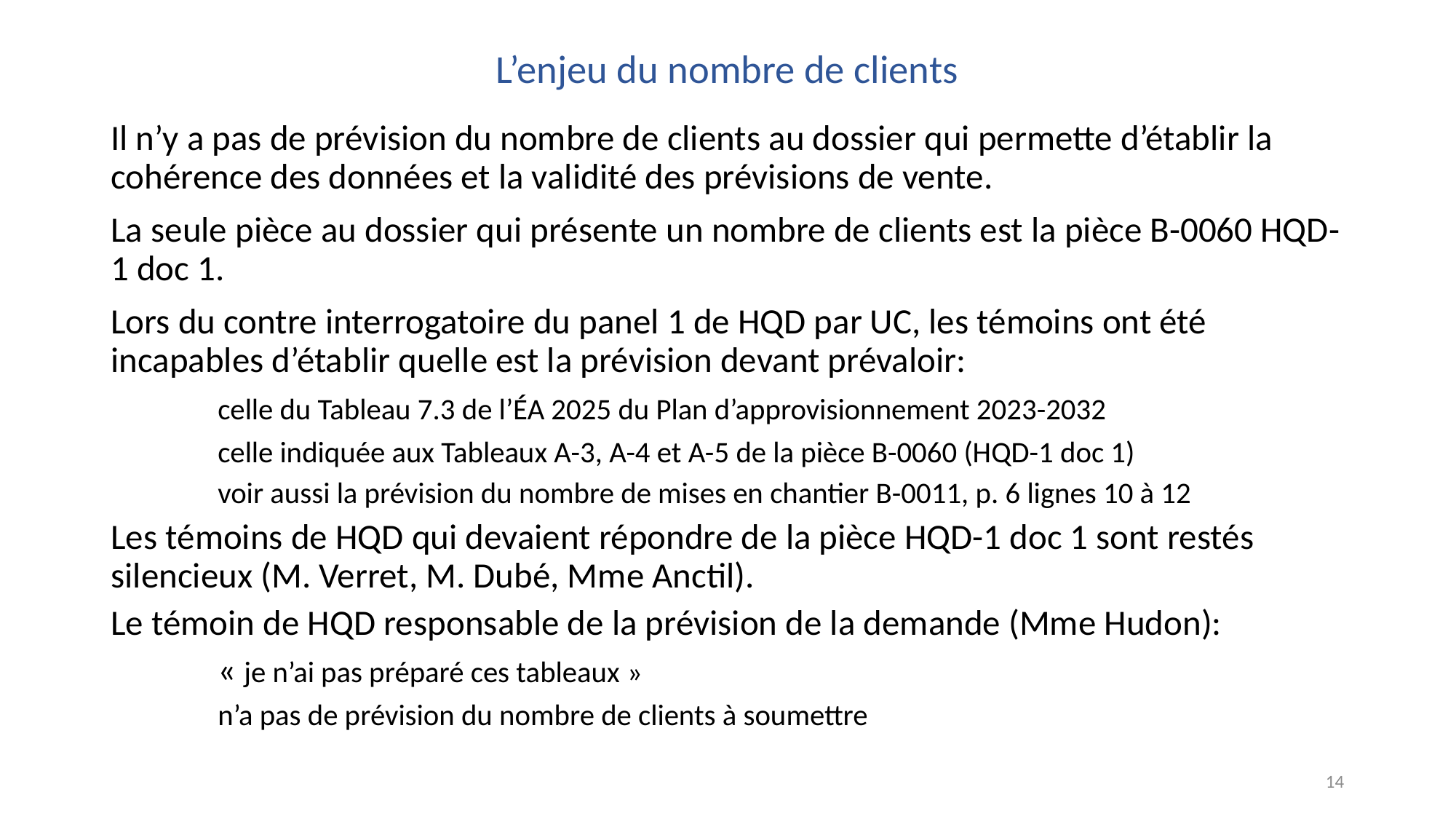

# L’enjeu du nombre de clients
Il n’y a pas de prévision du nombre de clients au dossier qui permette d’établir la cohérence des données et la validité des prévisions de vente.
La seule pièce au dossier qui présente un nombre de clients est la pièce B-0060 HQD-1 doc 1.
Lors du contre interrogatoire du panel 1 de HQD par UC, les témoins ont été incapables d’établir quelle est la prévision devant prévaloir:
	celle du Tableau 7.3 de l’ÉA 2025 du Plan d’approvisionnement 2023-2032
	celle indiquée aux Tableaux A-3, A-4 et A-5 de la pièce B-0060 (HQD-1 doc 1)
	voir aussi la prévision du nombre de mises en chantier B-0011, p. 6 lignes 10 à 12
Les témoins de HQD qui devaient répondre de la pièce HQD-1 doc 1 sont restés silencieux (M. Verret, M. Dubé, Mme Anctil).
Le témoin de HQD responsable de la prévision de la demande (Mme Hudon):
	« je n’ai pas préparé ces tableaux »
	n’a pas de prévision du nombre de clients à soumettre
14